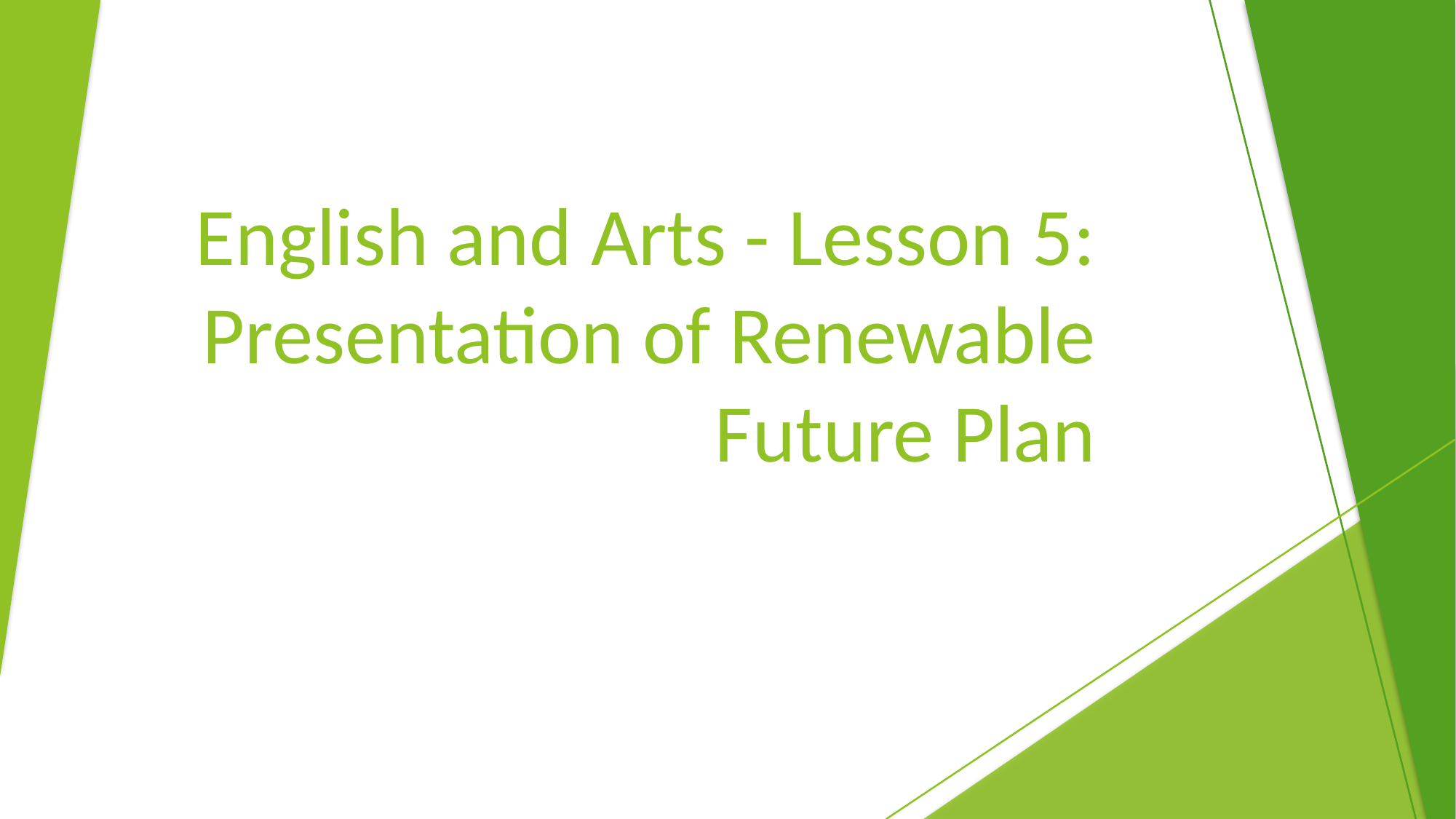

# English and Arts - Lesson 5: Presentation of Renewable Future Plan